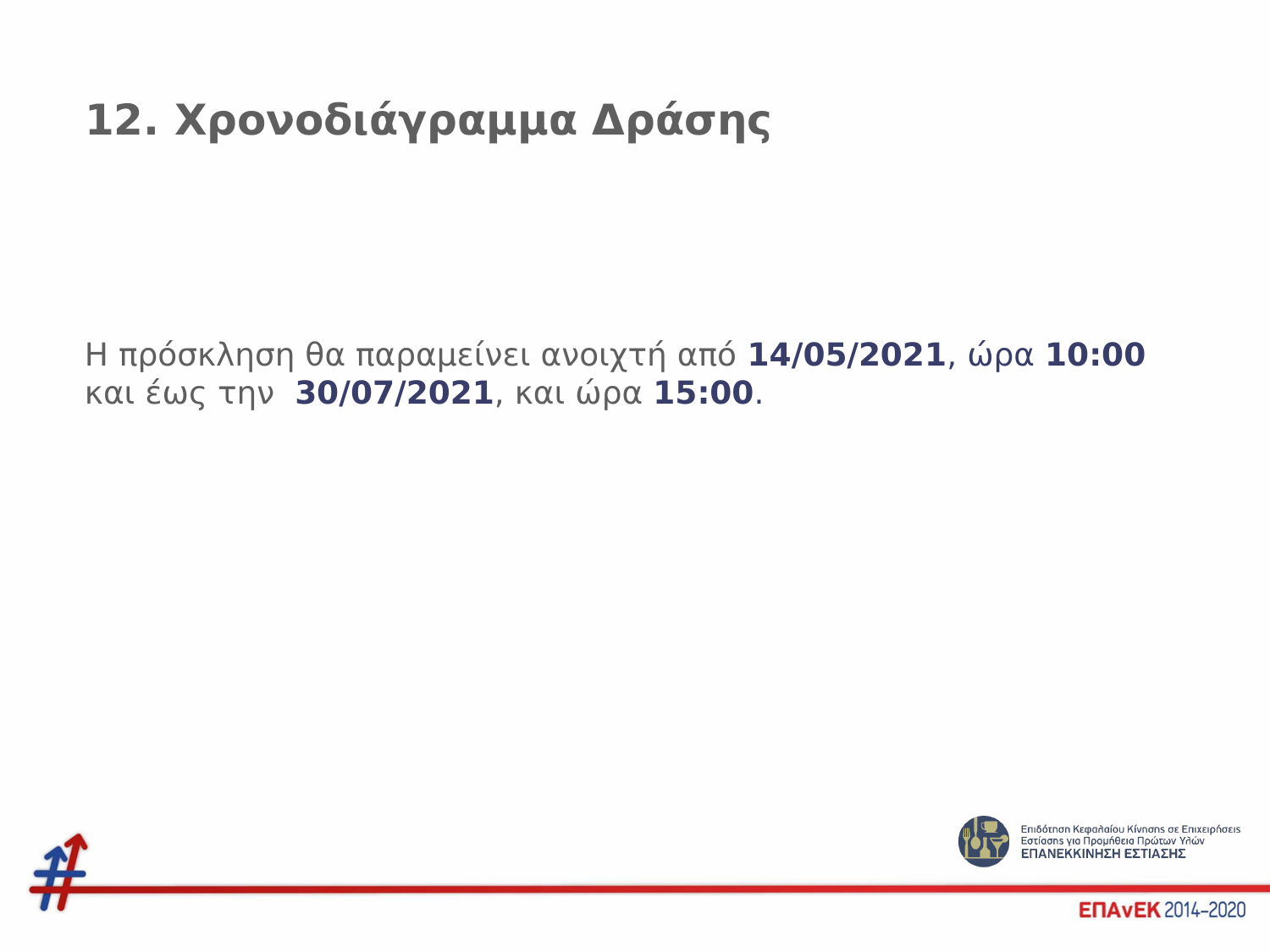

# 12. Χρονοδιάγραμμα Δράσης
Η πρόσκληση θα παραμείνει ανοιχτή από 14/05/2021, ώρα 10:00 και έως την  30/07/2021, και ώρα 15:00.